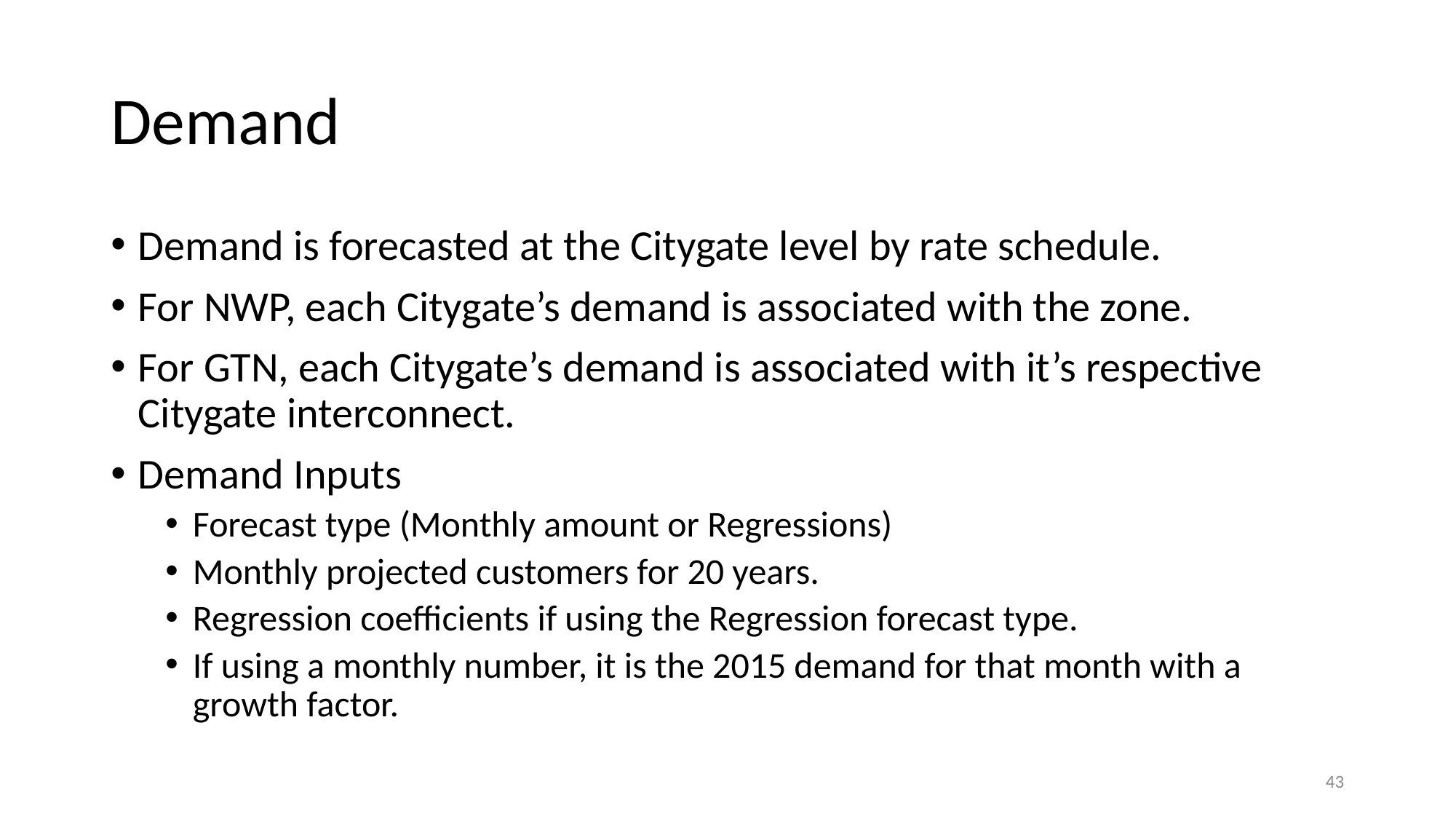

# Demand
Demand is forecasted at the Citygate level by rate schedule.
For NWP, each Citygate’s demand is associated with the zone.
For GTN, each Citygate’s demand is associated with it’s respective Citygate interconnect.
Demand Inputs
Forecast type (Monthly amount or Regressions)
Monthly projected customers for 20 years.
Regression coefficients if using the Regression forecast type.
If using a monthly number, it is the 2015 demand for that month with a growth factor.

43